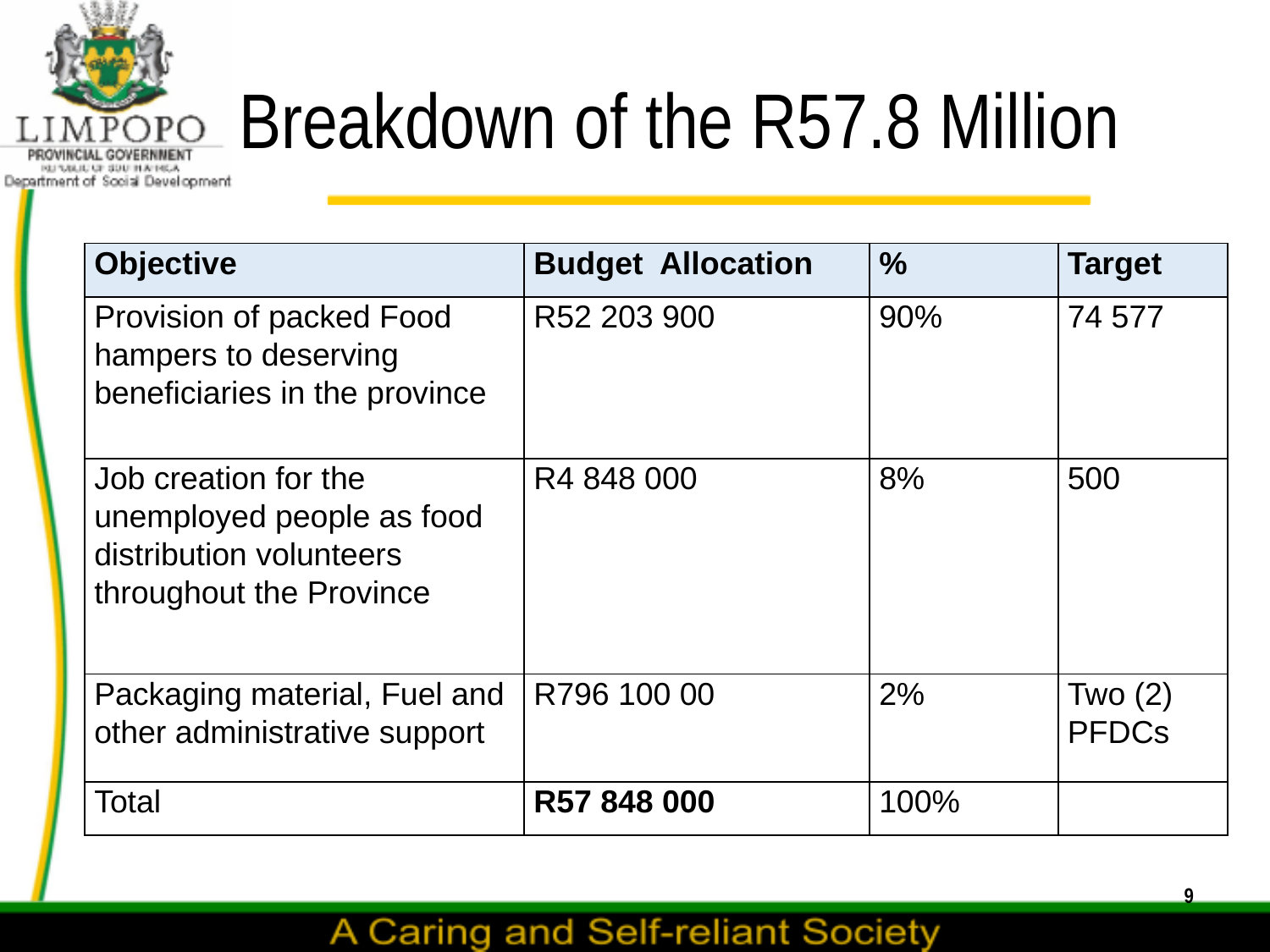

# Breakdown of the R57.8 Million
| Objective | Budget Allocation | % | Target |
| --- | --- | --- | --- |
| Provision of packed Food hampers to deserving beneficiaries in the province | R52 203 900 | 90% | 74 577 |
| Job creation for the unemployed people as food distribution volunteers throughout the Province | R4 848 000 | 8% | 500 |
| Packaging material, Fuel and other administrative support | R796 100 00 | 2% | Two (2) PFDCs |
| Total | R57 848 000 | 100% |  |
9